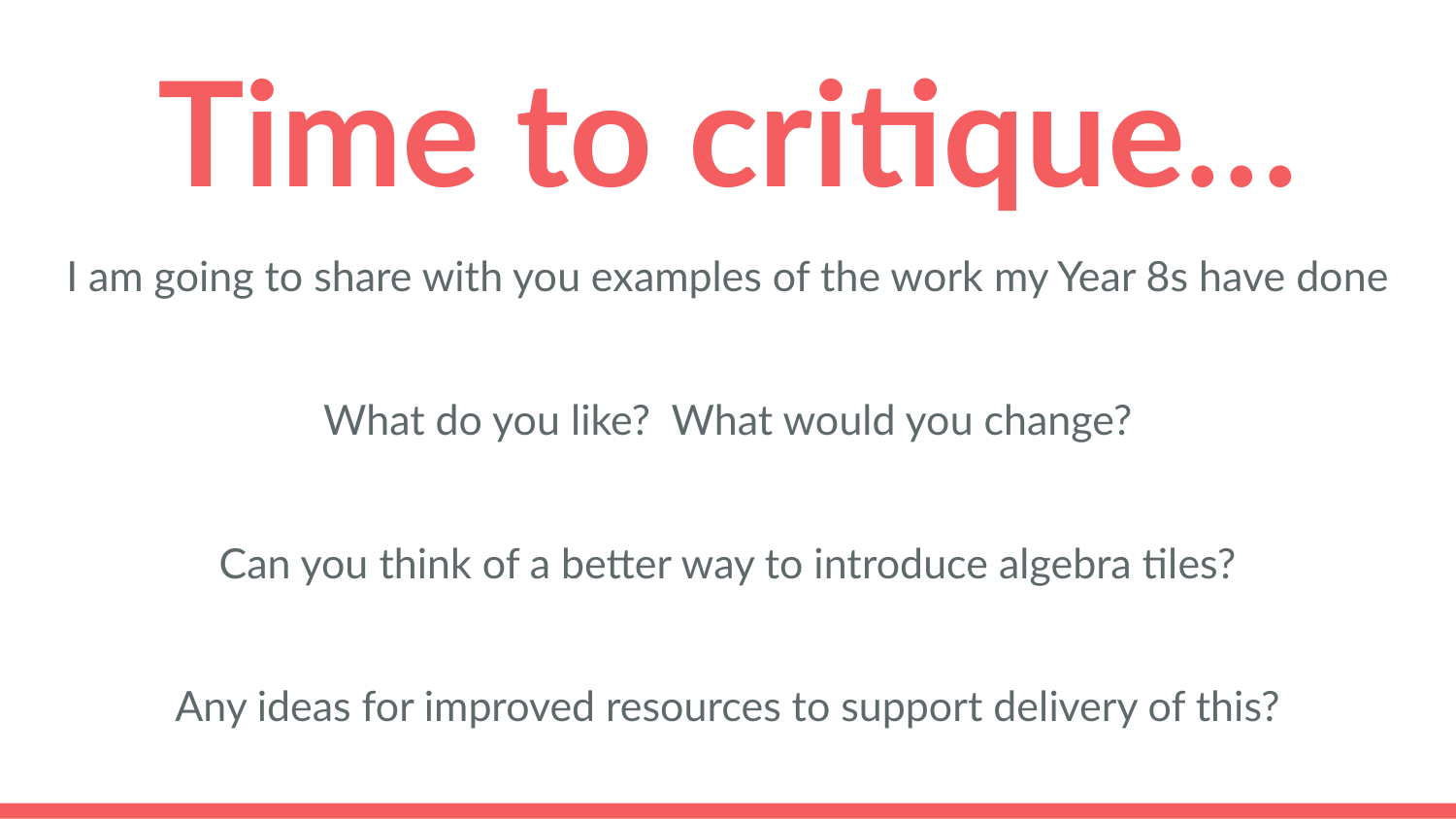

# Time to critique…
I am going to share with you examples of the work my Year 8s have done

What do you like?  What would you change?

Can you think of a better way to introduce algebra tiles?

Any ideas for improved resources to support delivery of this?